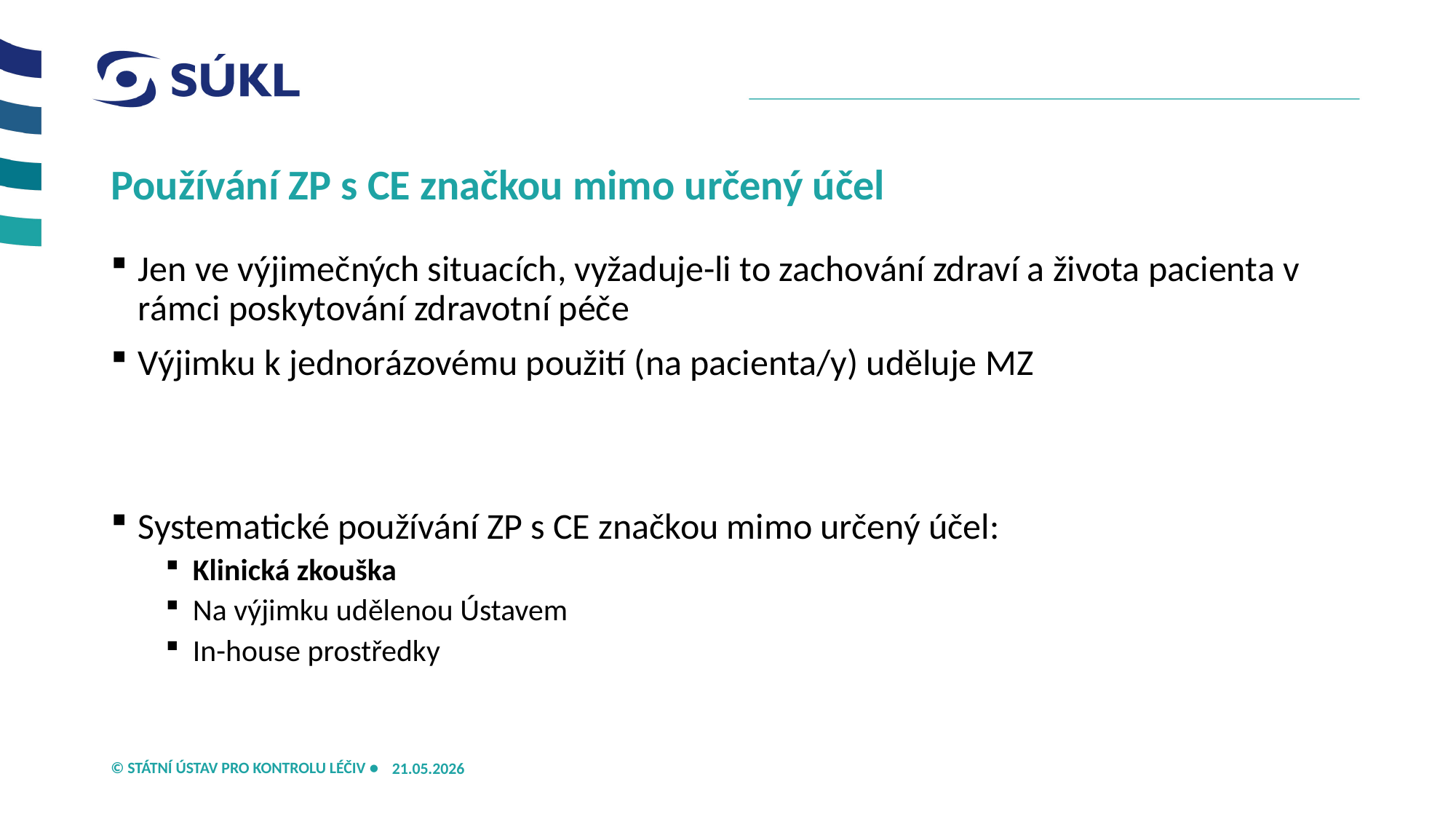

# Používání ZP s CE značkou mimo určený účel
Jen ve výjimečných situacích, vyžaduje-li to zachování zdraví a života pacienta v rámci poskytování zdravotní péče
Výjimku k jednorázovému použití (na pacienta/y) uděluje MZ

Systematické používání ZP s CE značkou mimo určený účel:
Klinická zkouška
Na výjimku udělenou Ústavem
In-house prostředky

21.05.2026